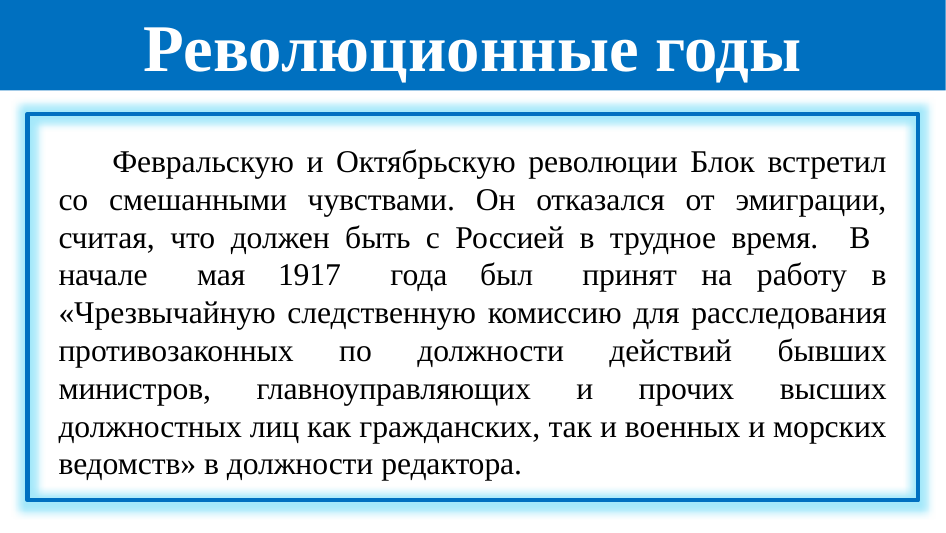

# Революционные годы

  Февральскую и Октябрьскую революции Блок встретил со смешанными чувствами. Он отказался от эмиграции, считая, что должен быть с Россией в трудное время.  В  начале  мая  1917  года  был  принят на работу в «Чрезвычайную следственную комиссию для расследования противозаконных по должности действий бывших министров, главноуправляющих и прочих высших должностных лиц как гражданских, так и военных и морских ведомств» в должности редактора.